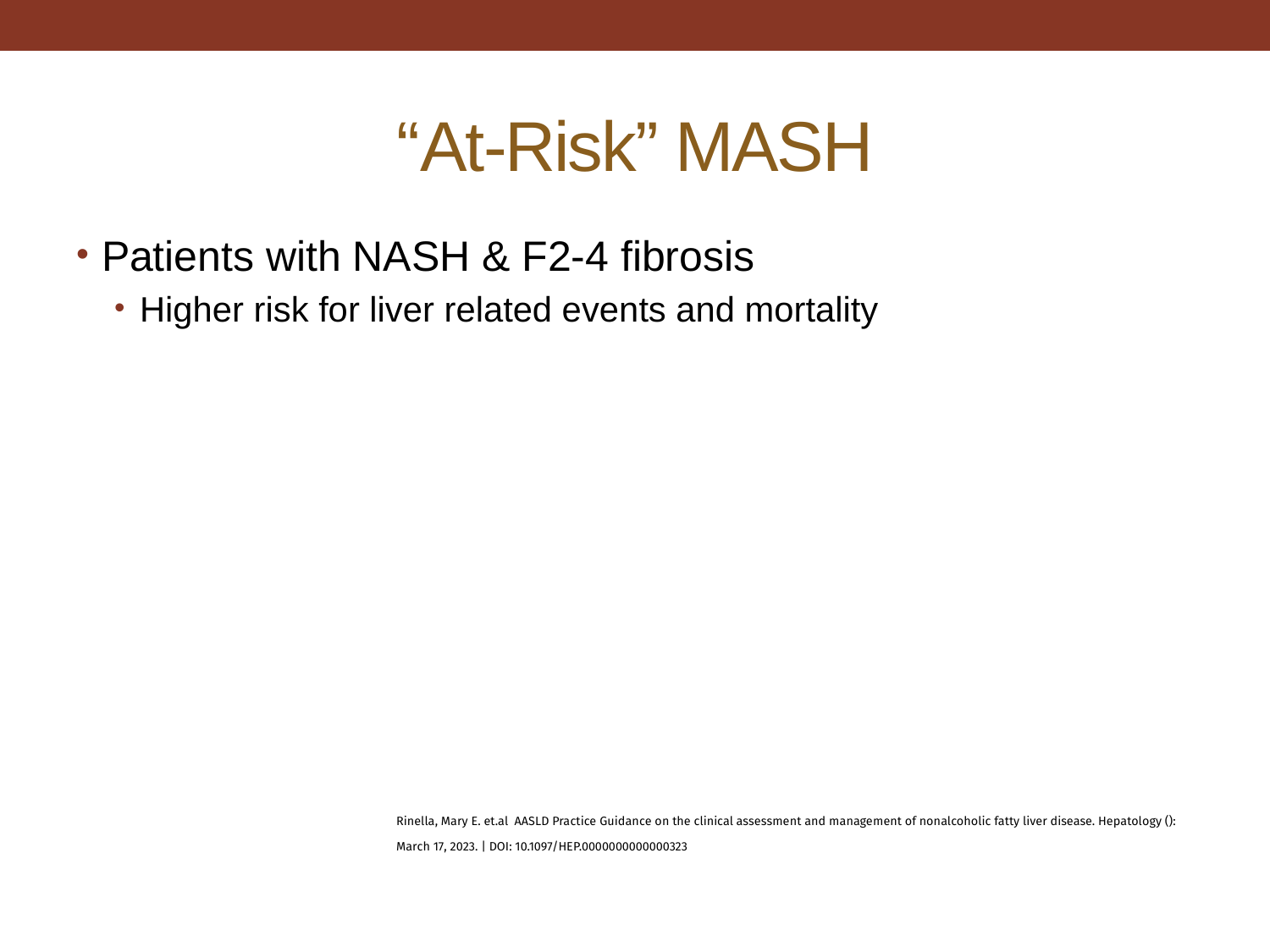

# “At-Risk” MASH
Patients with NASH & F2-4 fibrosis
Higher risk for liver related events and mortality
Rinella, Mary E. et.al  AASLD Practice Guidance on the clinical assessment and management of nonalcoholic fatty liver disease. Hepatology (): March 17, 2023. | DOI: 10.1097/HEP.0000000000000323